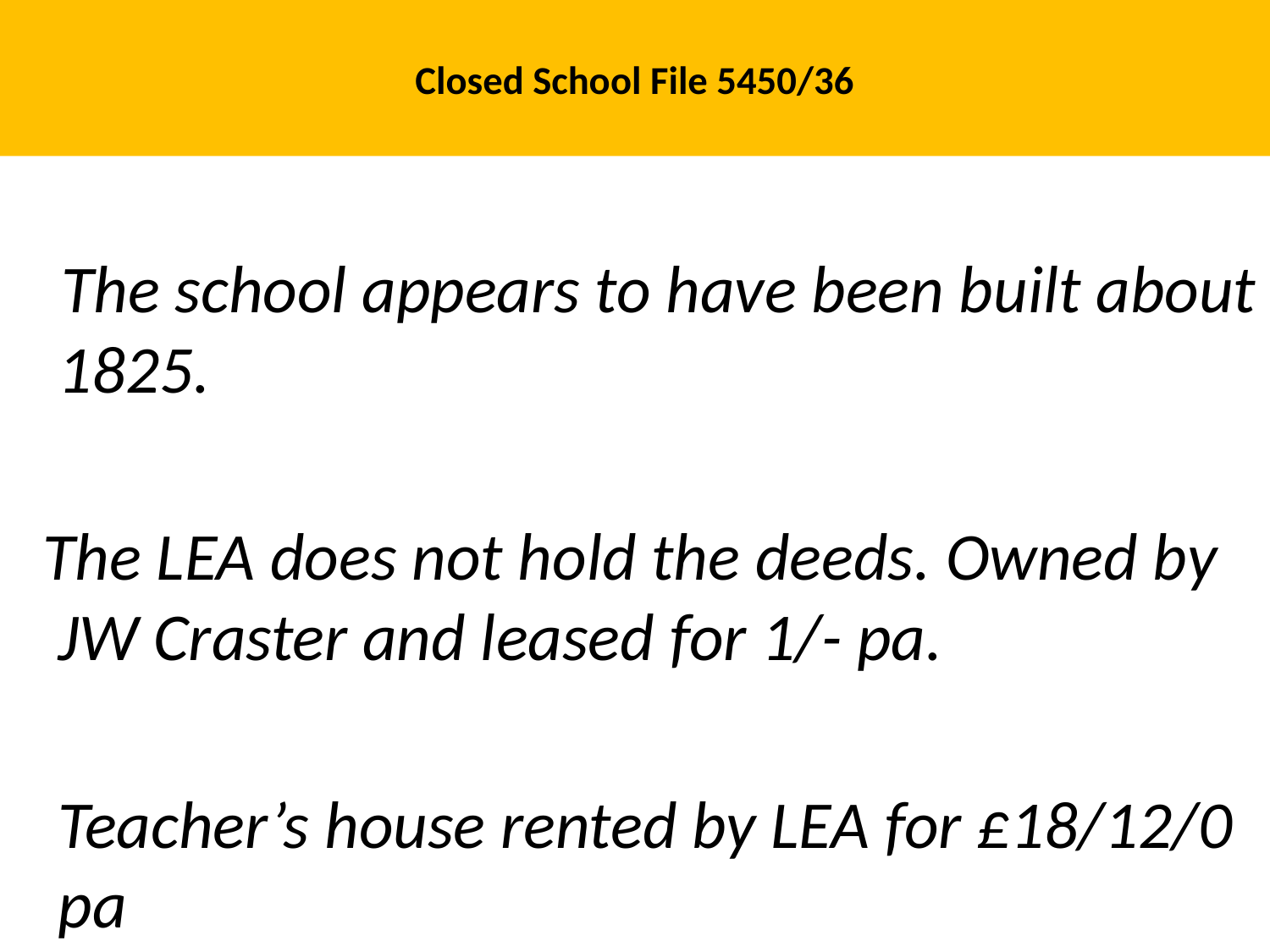

# Closed School File 5450/36

    The school appears to have been built about 1825.

  The LEA does not hold the deeds. Owned by JW Craster and leased for 1/- pa.

   Teacher’s house rented by LEA for £18/12/0 pa